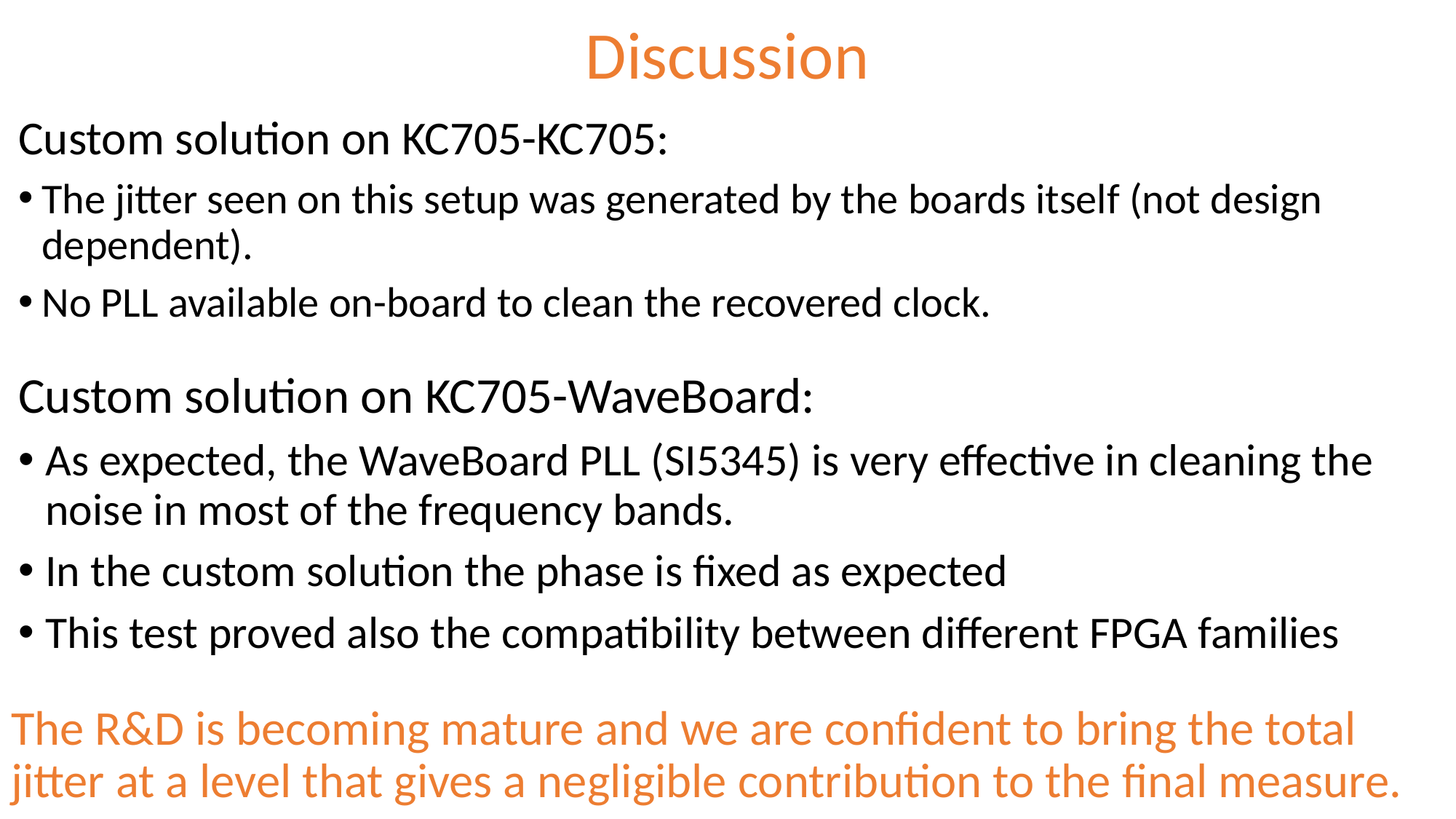

# Discussion
Custom solution on KC705-KC705:
The jitter seen on this setup was generated by the boards itself (not design dependent).
No PLL available on-board to clean the recovered clock.
Custom solution on KC705-WaveBoard:
As expected, the WaveBoard PLL (SI5345) is very effective in cleaning the noise in most of the frequency bands.
In the custom solution the phase is fixed as expected
This test proved also the compatibility between different FPGA families

The R&D is becoming mature and we are confident to bring the total jitter at a level that gives a negligible contribution to the final measure.